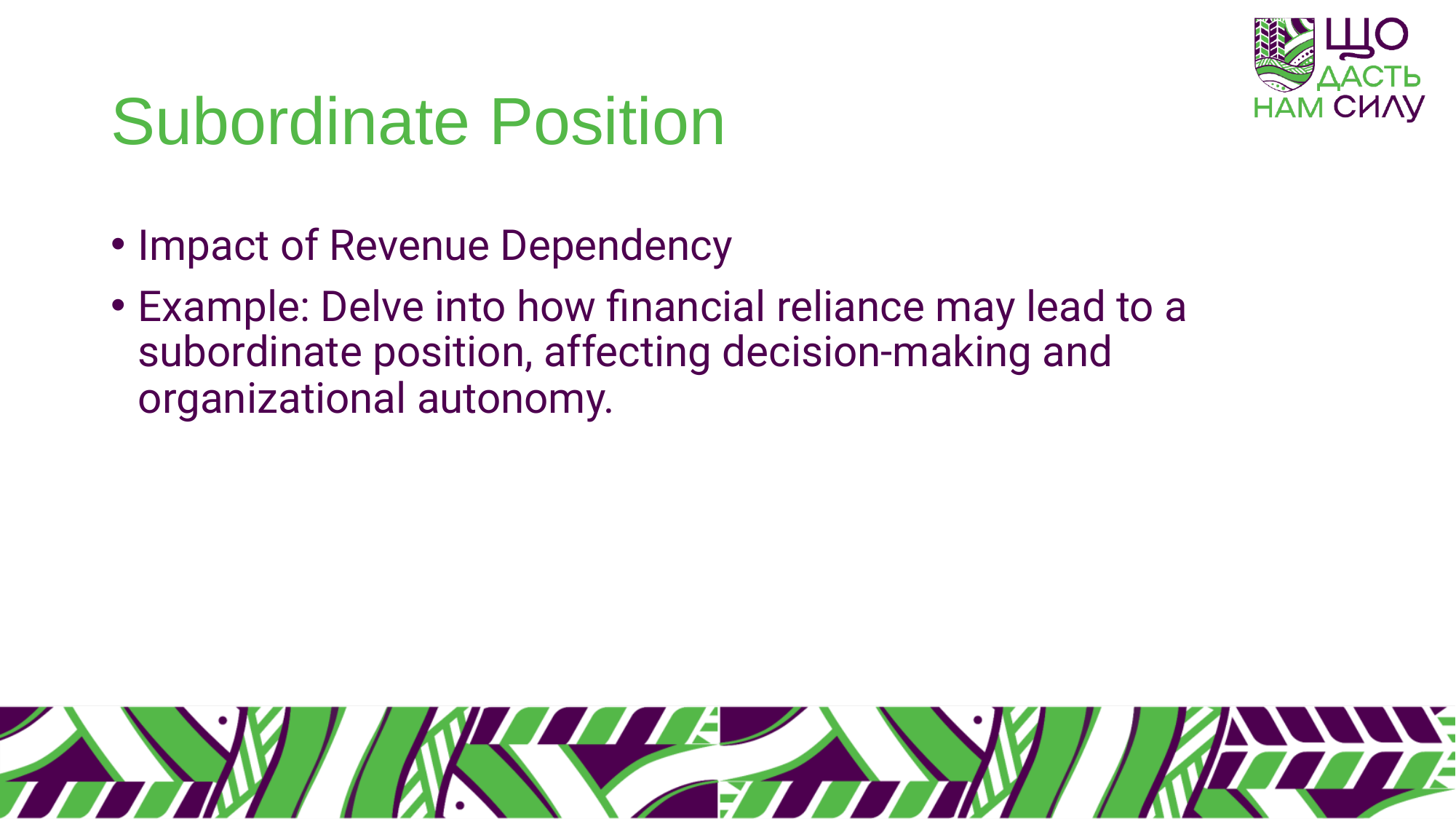

# Subordinate Position
Impact of Revenue Dependency
Example: Delve into how financial reliance may lead to a subordinate position, affecting decision-making and organizational autonomy.